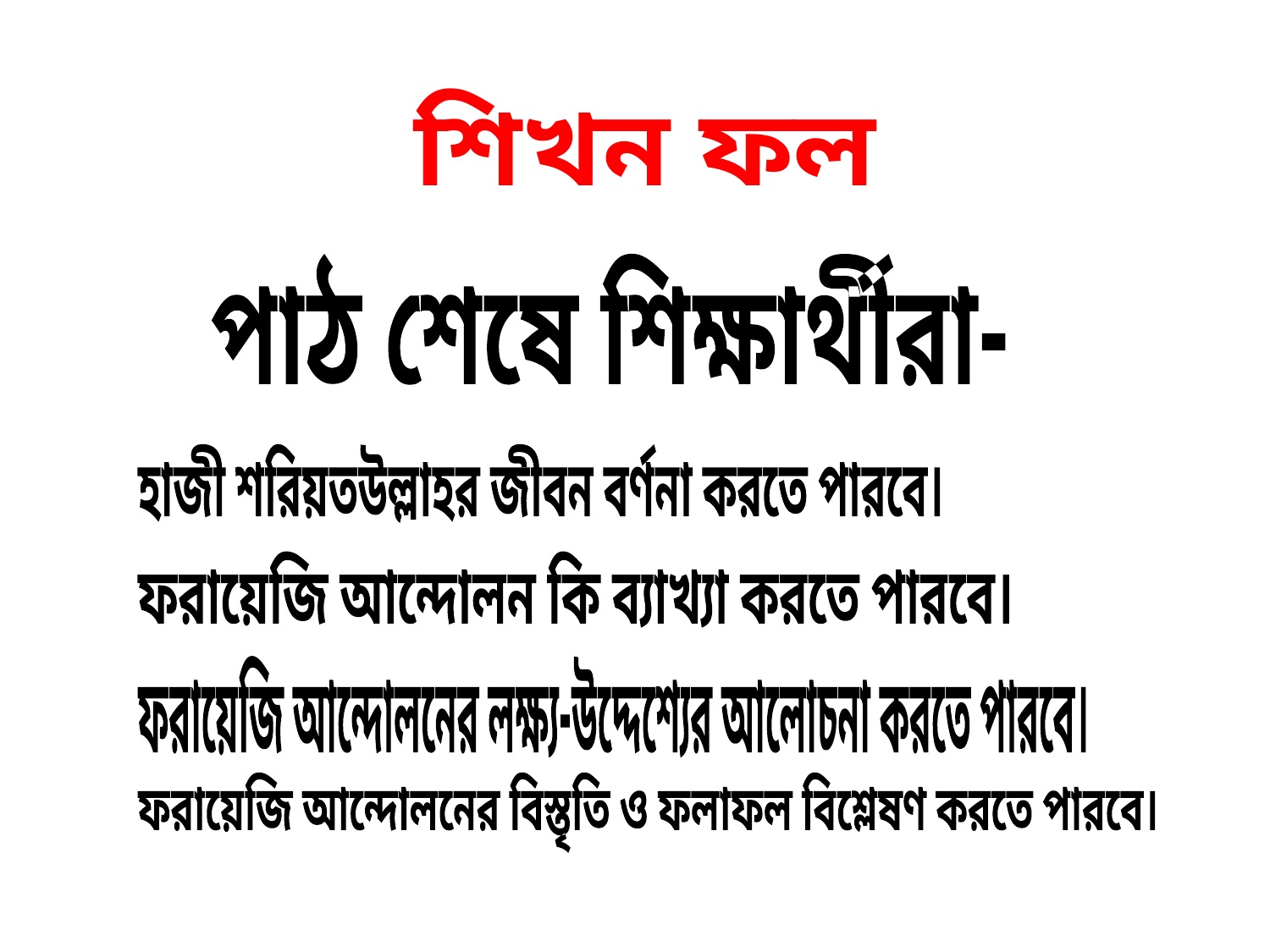

শিখন ফল
পাঠ শেষে শিক্ষার্থীরা-
হাজী শরিয়তউল্লাহর জীবন বর্ণনা করতে পারবে।
ফরায়েজি আন্দোলন কি ব্যাখ্যা করতে পারবে।
ফরায়েজি আন্দোলনের লক্ষ্য-উদ্দেশ্যের আলোচনা করতে পারবে।
ফরায়েজি আন্দোলনের বিস্তৃতি ও ফলাফল বিশ্লেষণ করতে পারবে।